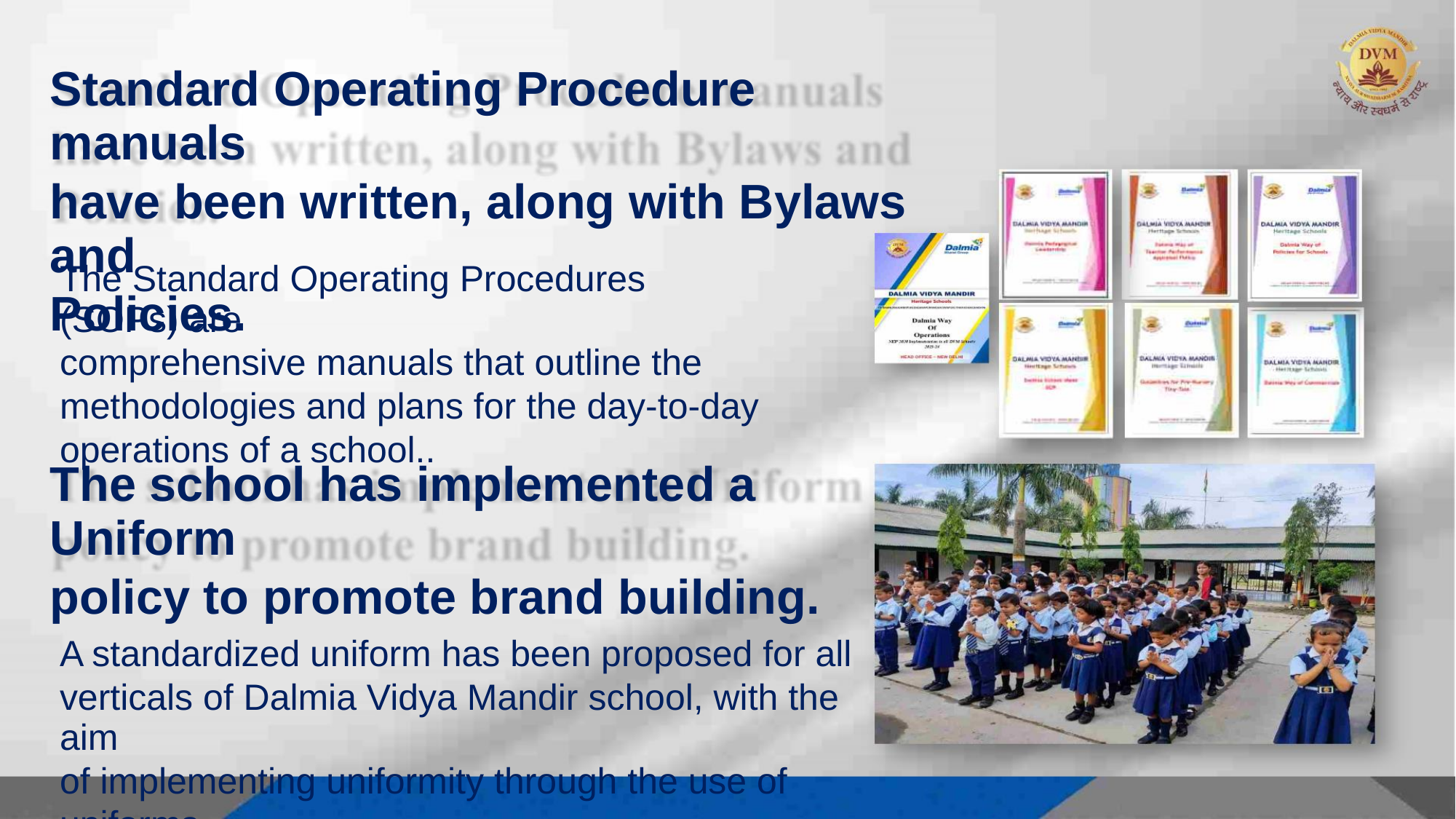

Standard Operating Procedure manuals
have been written, along with Bylaws and
Policies.
The Standard Operating Procedures (SOPs) are
comprehensive manuals that outline the
methodologies and plans for the day-to-day
operations of a school..
The school has implemented a Uniform
policy to promote brand building.
A standardized uniform has been proposed for all
verticals of Dalmia Vidya Mandir school, with the aim
of implementing uniformity through the use of
uniforms.